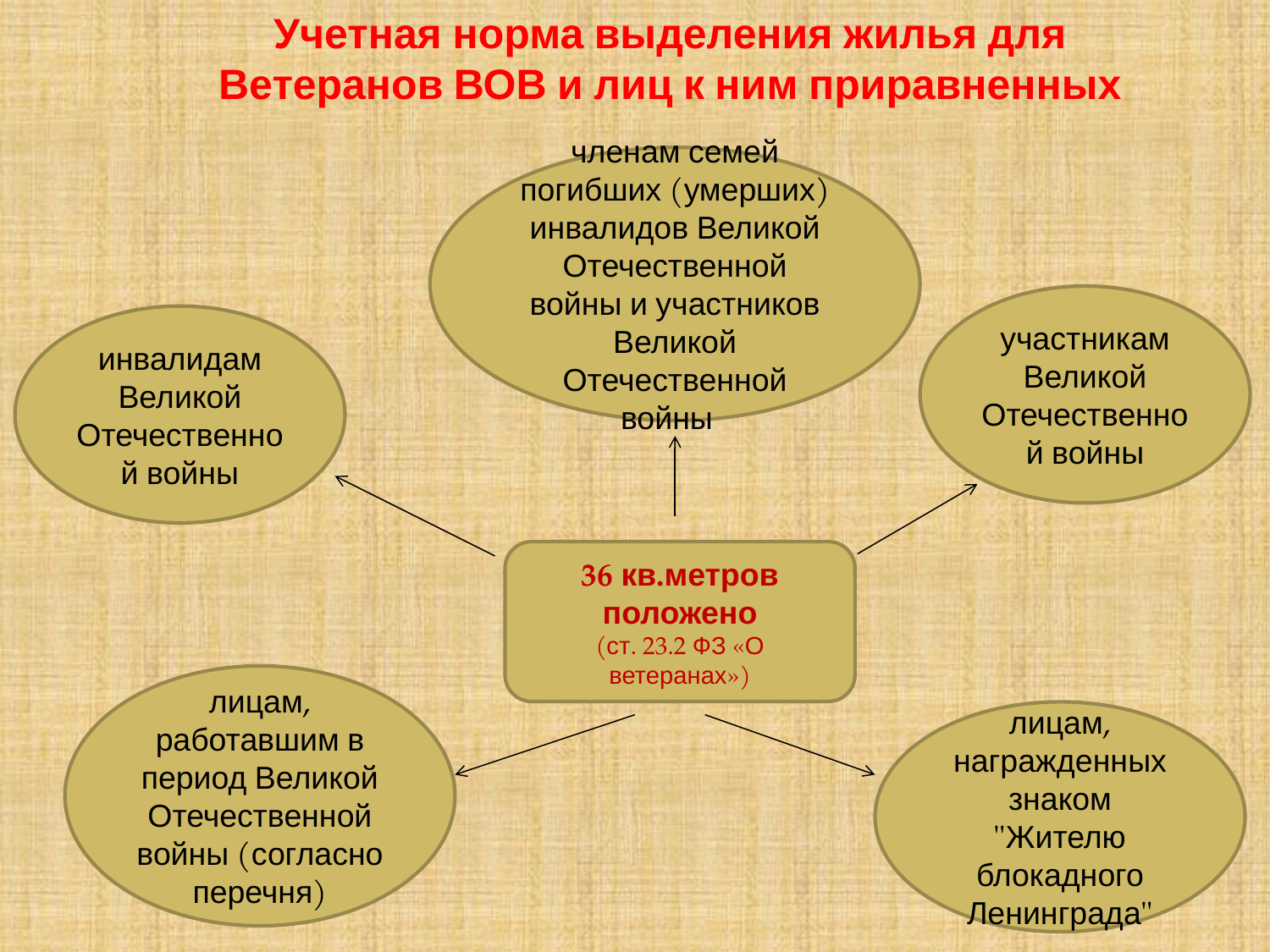

Учетная норма выделения жилья для Ветеранов ВОВ и лиц к ним приравненных
членам семей погибших (умерших) инвалидов Великой Отечественной войны и участников Великой Отечественной войны
участникам Великой Отечественной войны
инвалидам Великой Отечественной войны
36 кв.метров
положено
(ст. 23.2 ФЗ «О ветеранах»)
лицам, работавшим в период Великой Отечественной войны (согласно перечня)
лицам, награжденных знаком "Жителю блокадного Ленинграда"